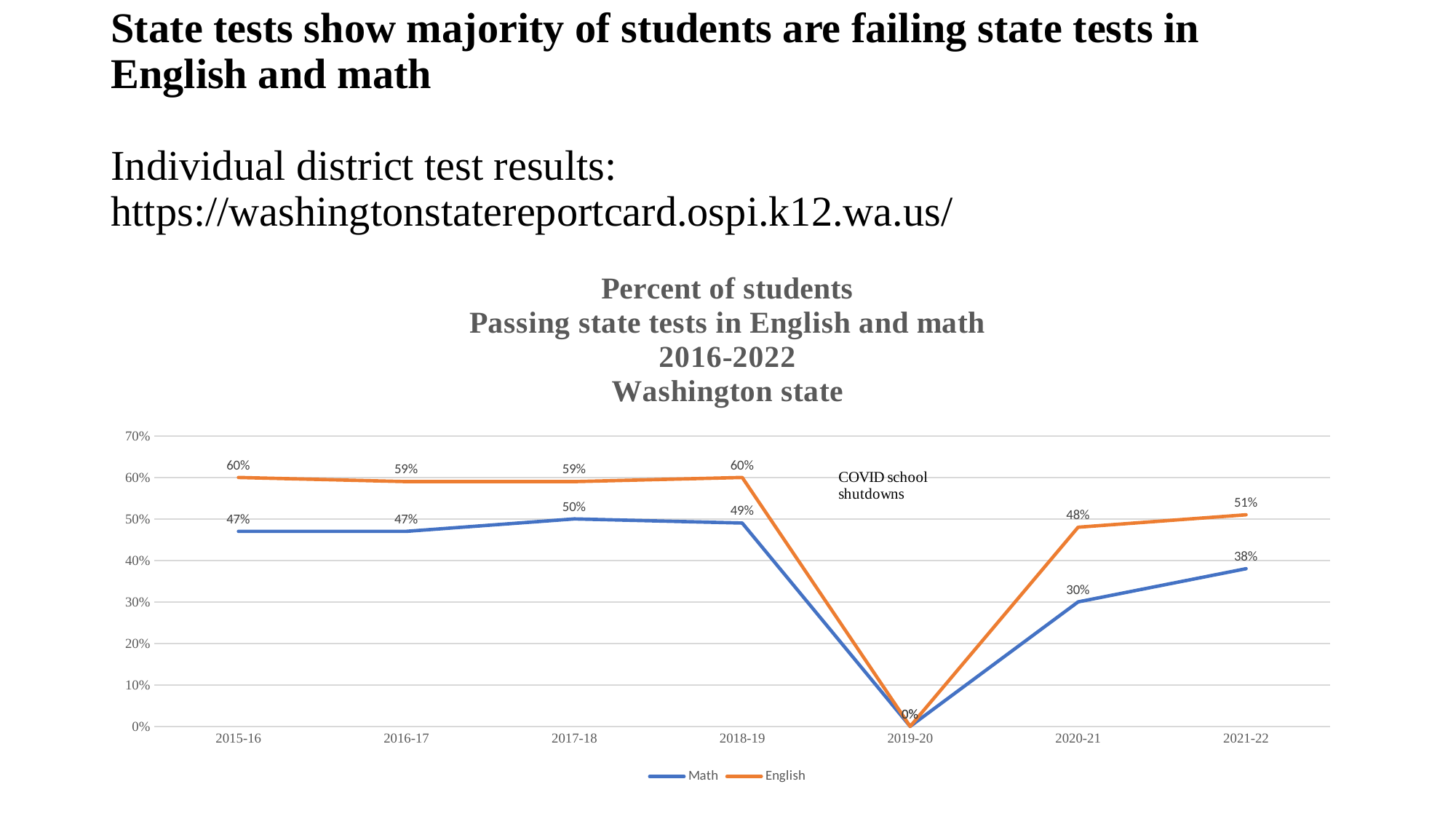

# State tests show majority of students are failing state tests in English and math Individual district test results: https://washingtonstatereportcard.ospi.k12.wa.us/

### Chart: Percent of students
Passing state tests in English and math
2016-2022
Washington state

| Category | Math | English | Column1 |
|---|---|---|---|
| 2015-16 | 0.47 | 0.6 | None |
| 2016-17 | 0.47 | 0.59 | None |
| 2017-18 | 0.5 | 0.59 | None |
| 2018-19 | 0.49 | 0.6 | None |
| 2019-20 | 0.0 | 0.0 | None |
| 2020-21 | 0.3 | 0.48 | None |
| 2021-22 | 0.38 | 0.51 | None |